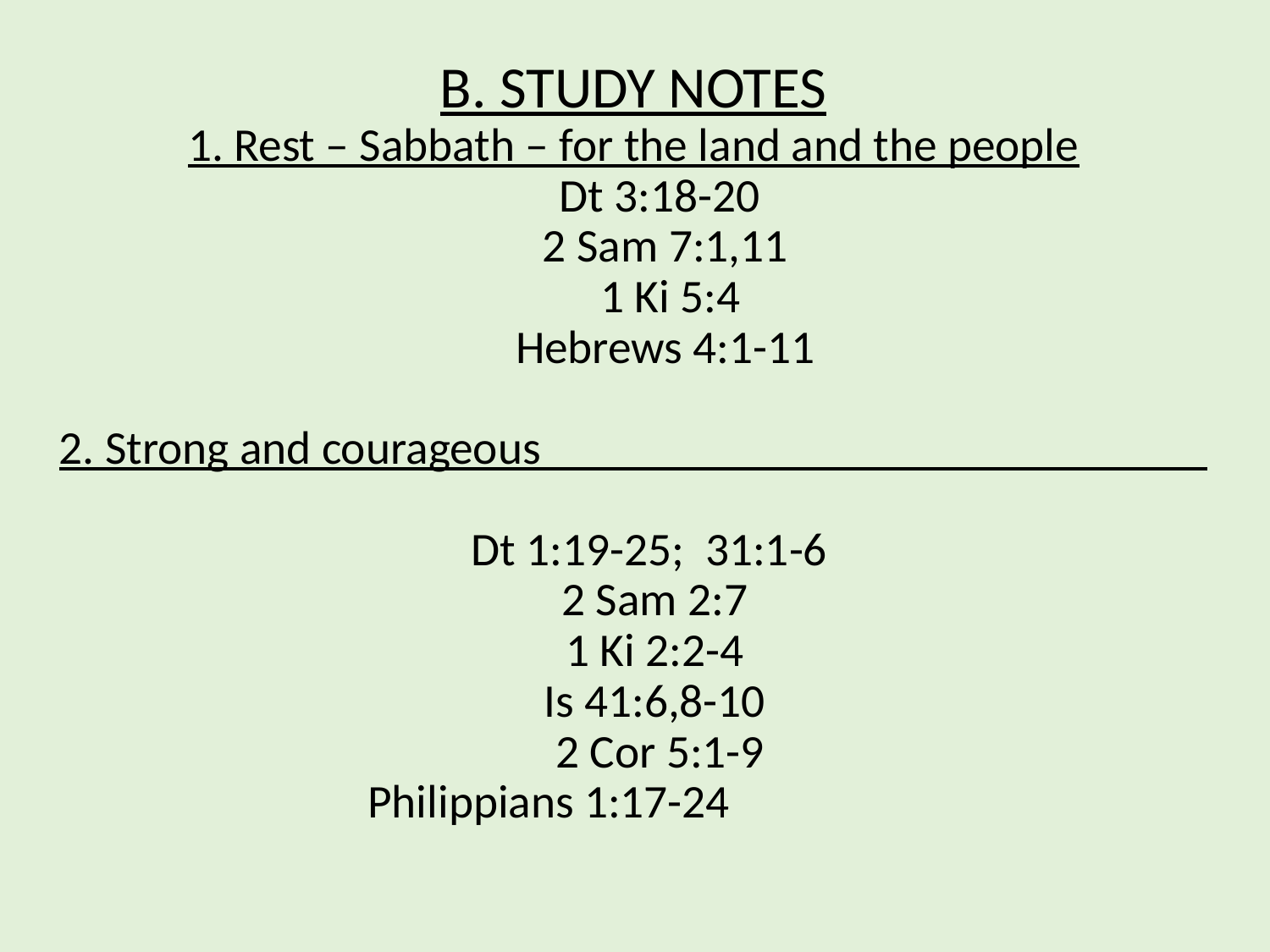

# B. STUDY NOTES 1. Rest – Sabbath – for the land and the people Dt 3:18-20 2 Sam 7:1,11 1 Ki 5:4 Hebrews 4:1-11 2. Strong and courageous Dt 1:19-25;  31:1-6 2 Sam 2:7 1 Ki 2:2-4 Is 41:6,8-10 2 Cor 5:1-9 Philippians 1:17-24